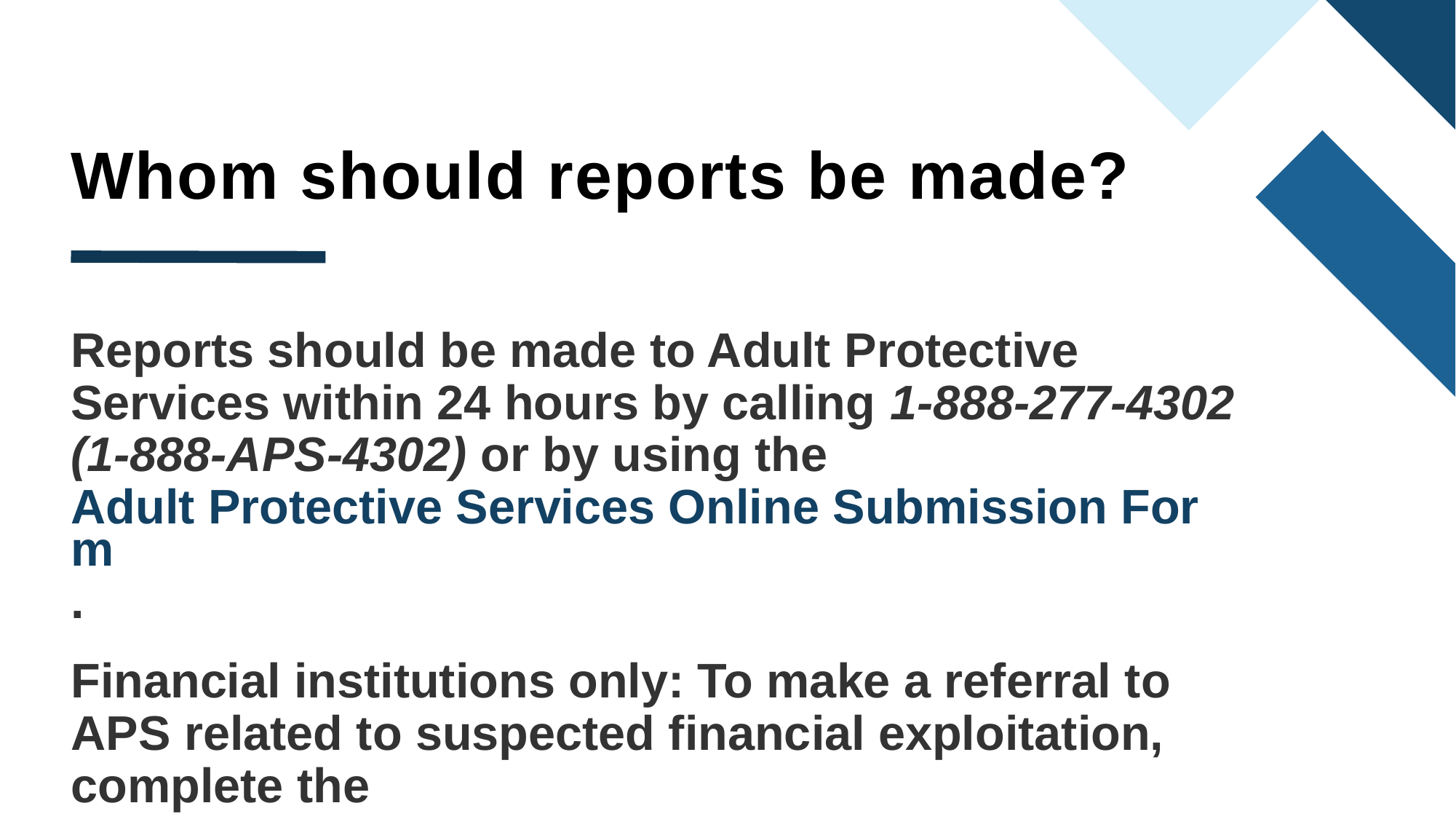

# Whom should reports be made?
Reports should be made to Adult Protective Services within 24 hours by calling 1-888-277-4302 (1-888-APS-4302) or by using the Adult Protective Services Online Submission Form.
Financial institutions only: To make a referral to APS related to suspected financial exploitation, complete the Report of Suspected Financial Exploitation Form